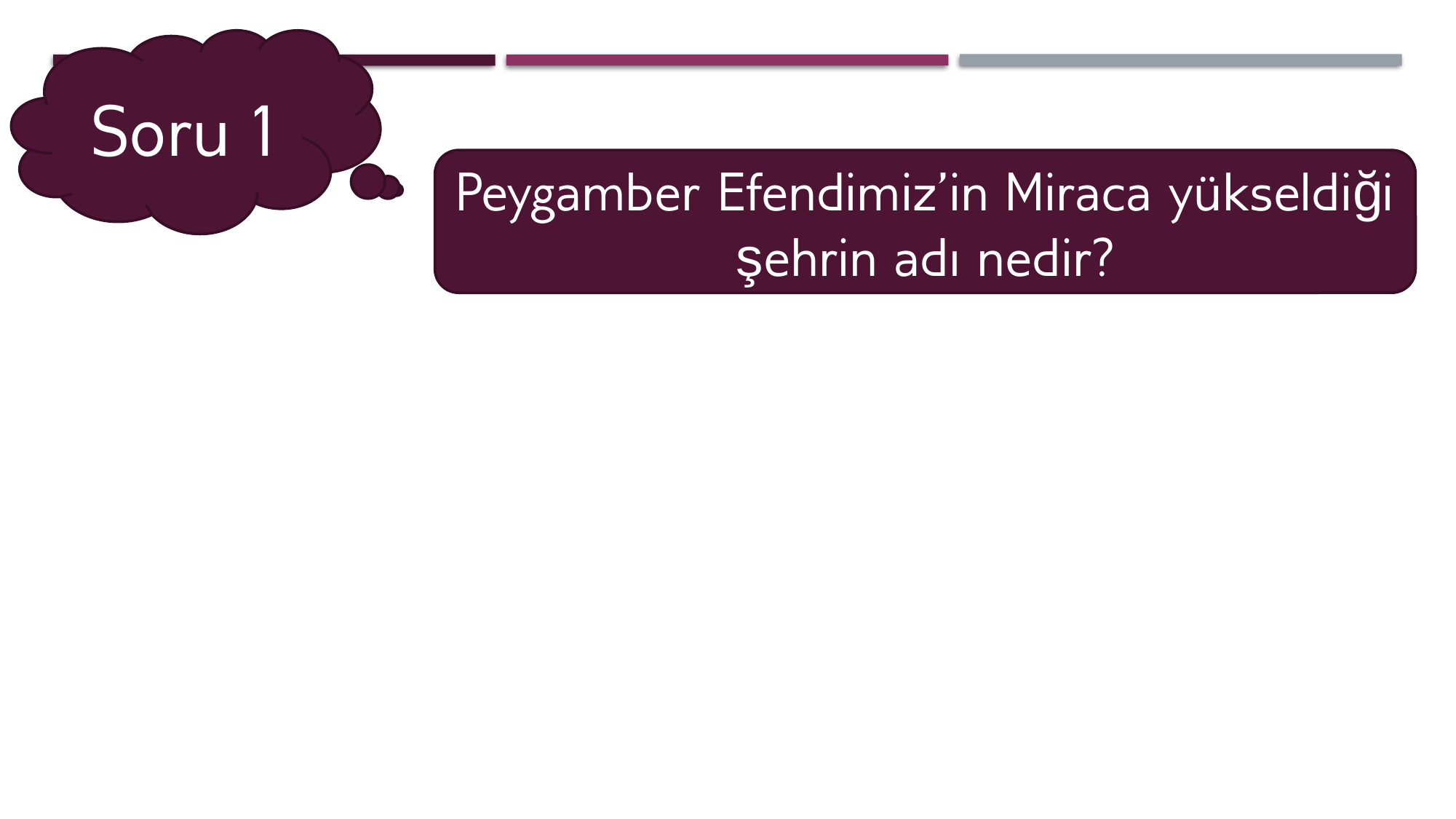

Soru 1
Peygamber Efendimiz’in Miraca yükseldiği şehrin adı nedir?